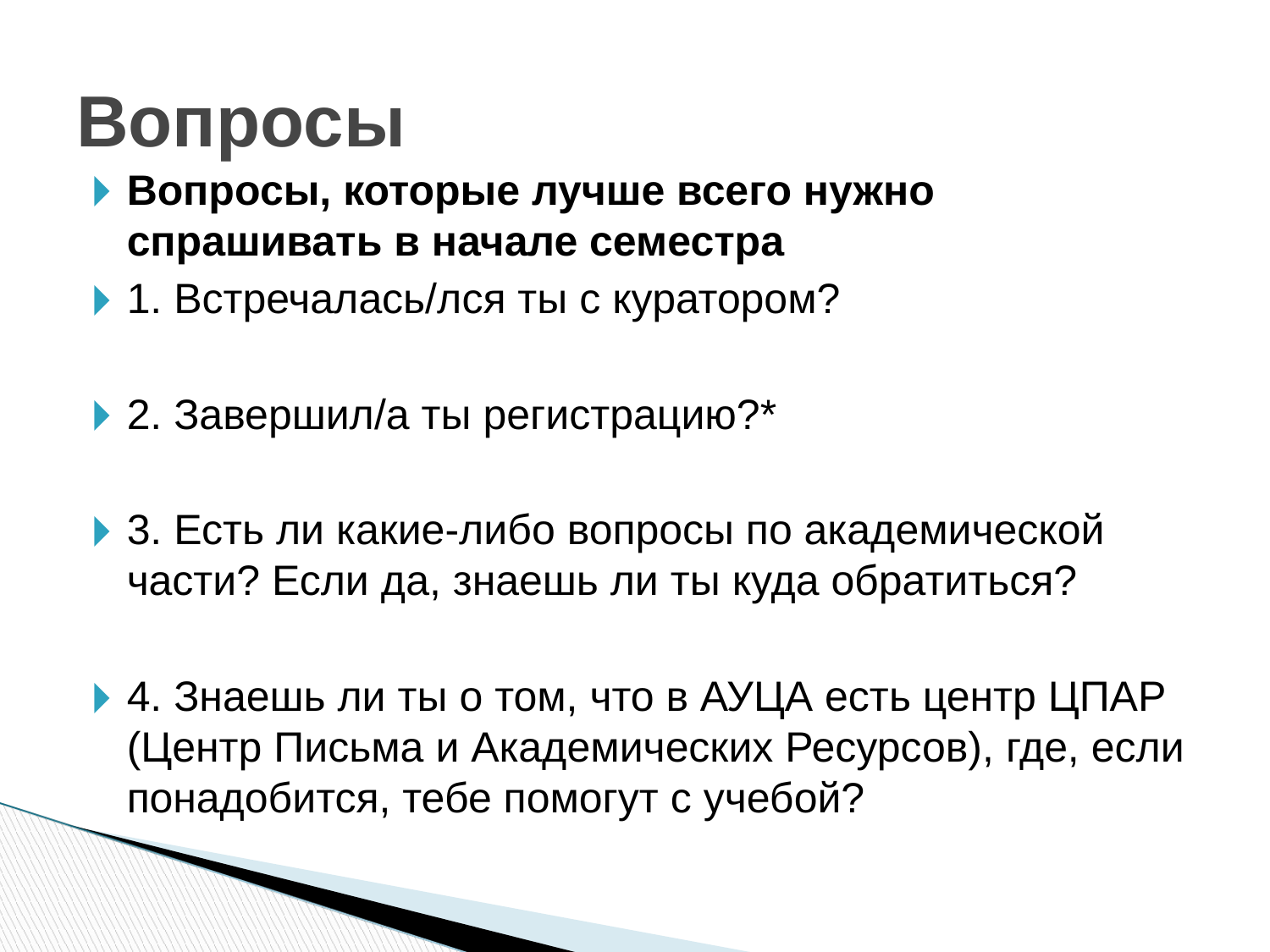

Вопросы
Вопросы, которые лучше всего нужно спрашивать в начале семестра
1. Встречалась/лся ты с куратором?

2. Завершил/а ты регистрацию?*

3. Есть ли какие-либо вопросы по академической части? Если да, знаешь ли ты куда обратиться?

4. Знаешь ли ты о том, что в АУЦА есть центр ЦПАР (Центр Письма и Академических Ресурсов), где, если понадобится, тебе помогут с учебой?